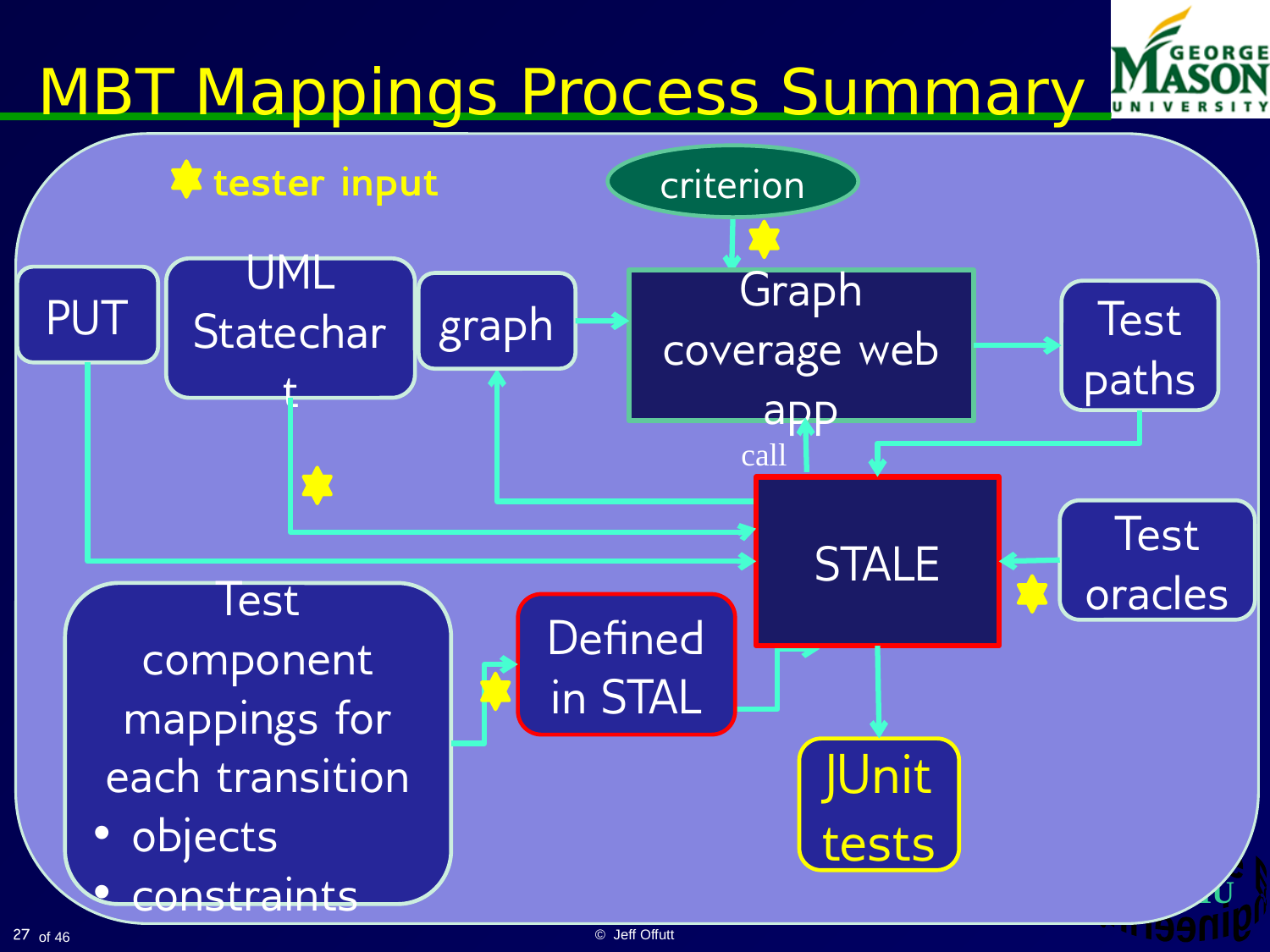

# MBT Mappings Process Summary

criterion
tester input

UML Statechart
PUT
Graph coverage web app
graph
Test paths
call

STALE
Test oracles

Test component mappings for each transition
objects
constraints
Defined in STAL

JUnit tests
27
©  Jeff Offutt